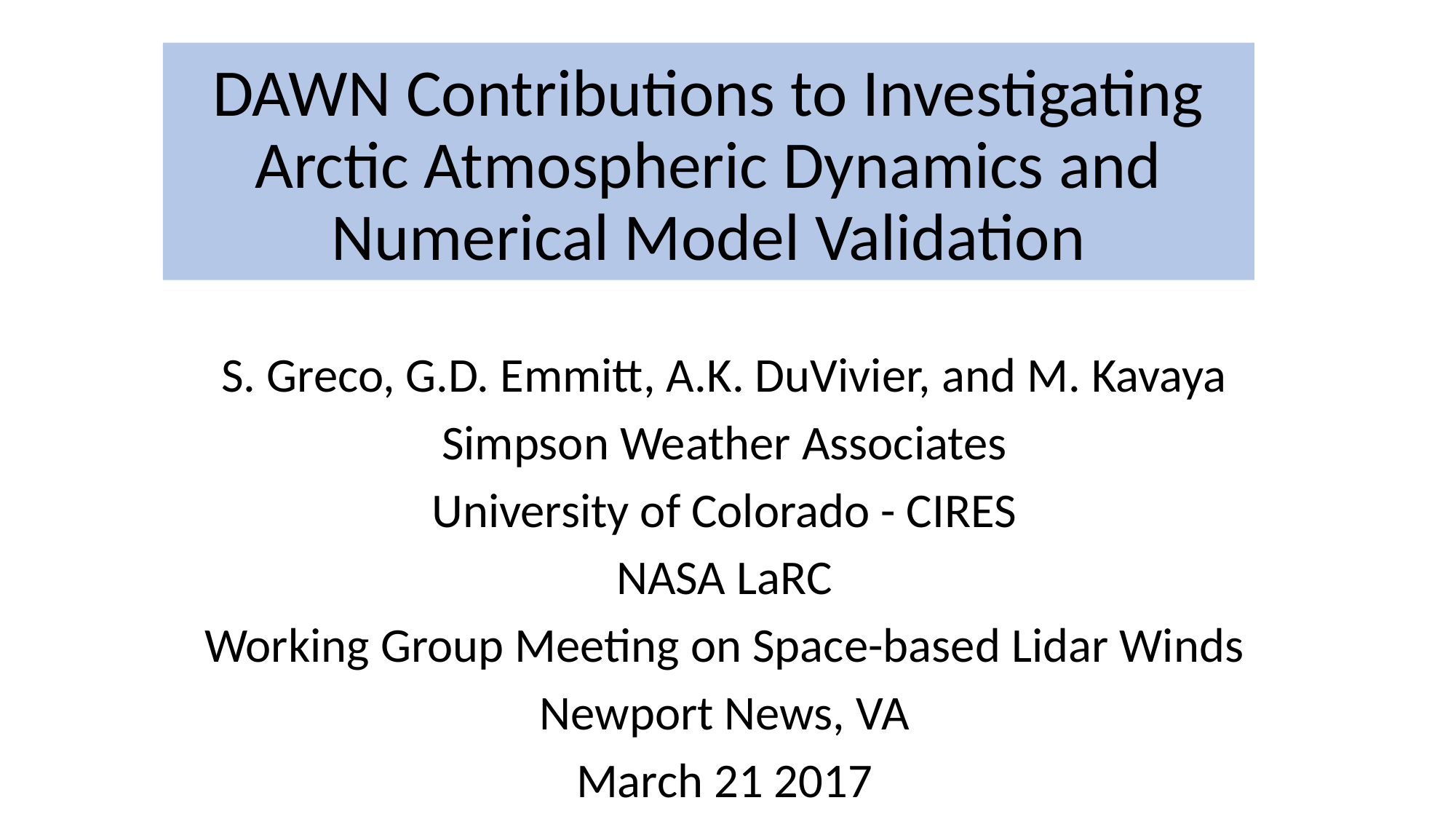

# DAWN Contributions to Investigating Arctic Atmospheric Dynamics and Numerical Model Validation
S. Greco, G.D. Emmitt, A.K. DuVivier, and M. Kavaya
Simpson Weather Associates
University of Colorado - CIRES
NASA LaRC
Working Group Meeting on Space-based Lidar Winds
Newport News, VA
March 21 2017